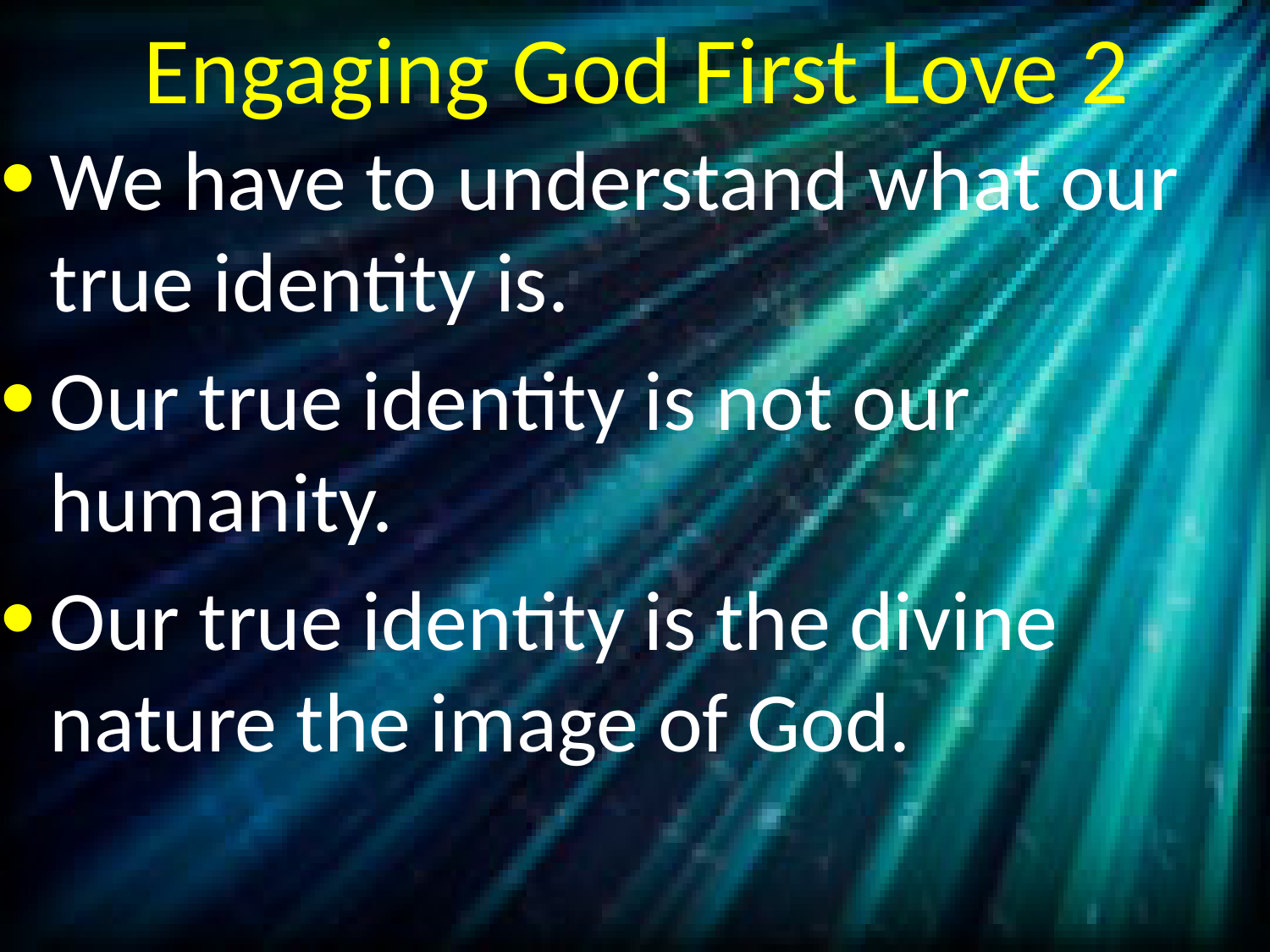

# Engaging God First Love 2
We have to understand what our true identity is.
Our true identity is not our humanity.
Our true identity is the divine nature the image of God.